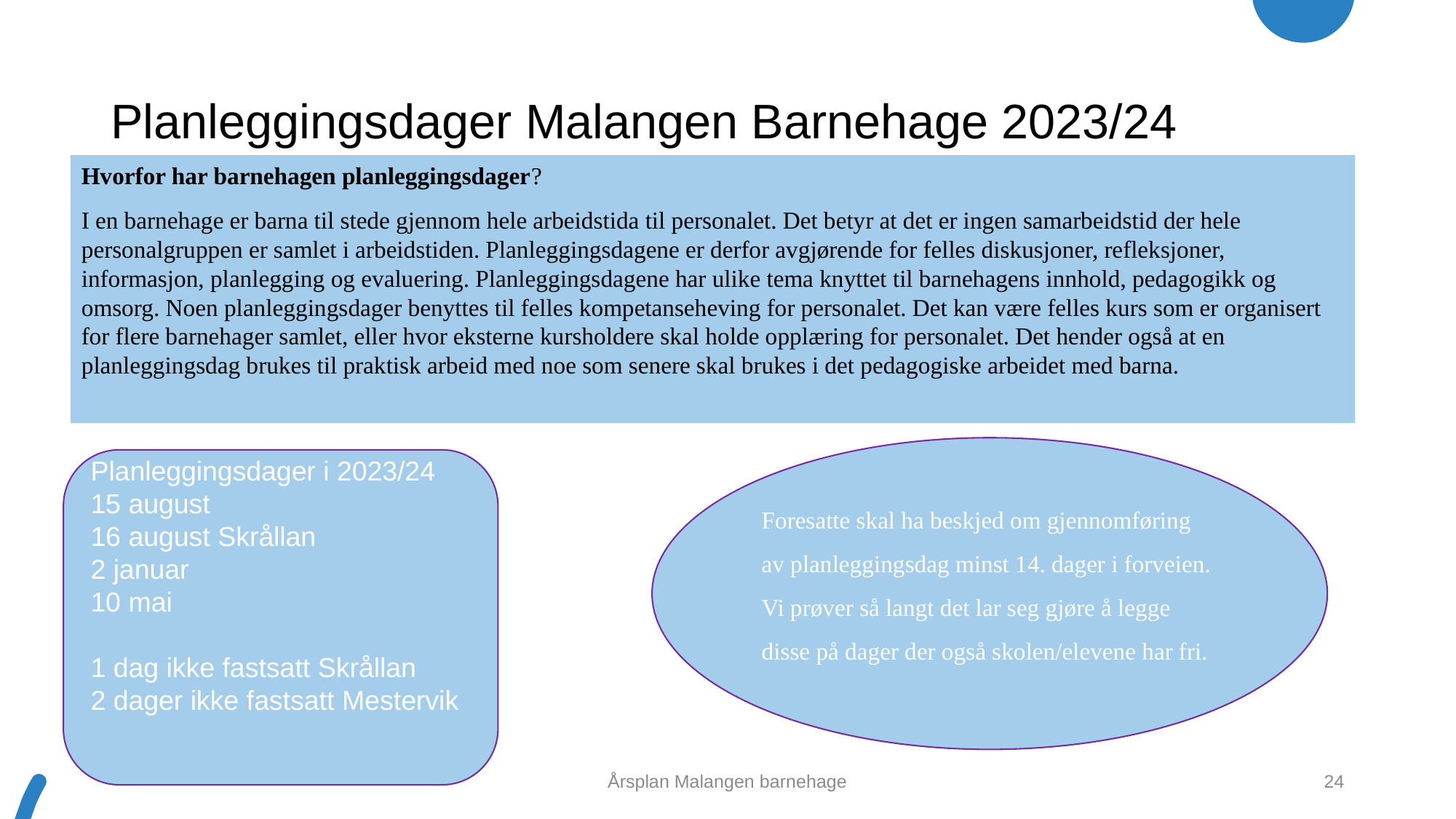

# Planleggingsdager Malangen Barnehage 2023/24
Hvorfor har barnehagen planleggingsdager?
I en barnehage er barna til stede gjennom hele arbeidstida til personalet. Det betyr at det er ingen samarbeidstid der hele personalgruppen er samlet i arbeidstiden. Planleggingsdagene er derfor avgjørende for felles diskusjoner, refleksjoner, informasjon, planlegging og evaluering. Planleggingsdagene har ulike tema knyttet til barnehagens innhold, pedagogikk og omsorg. Noen planleggingsdager benyttes til felles kompetanseheving for personalet. Det kan være felles kurs som er organisert for flere barnehager samlet, eller hvor eksterne kursholdere skal holde opplæring for personalet. Det hender også at en planleggingsdag brukes til praktisk arbeid med noe som senere skal brukes i det pedagogiske arbeidet med barna.
Foresatte skal ha beskjed om gjennomføring av planleggingsdag minst 14. dager i forveien.
Vi prøver så langt det lar seg gjøre å legge disse på dager der også skolen/elevene har fri.

Planleggingsdager i 2023/24
15 august
16 august Skrållan
2 januar
10 mai

1 dag ikke fastsatt Skrållan
2 dager ikke fastsatt Mestervik

Årsplan Malangen barnehage
24